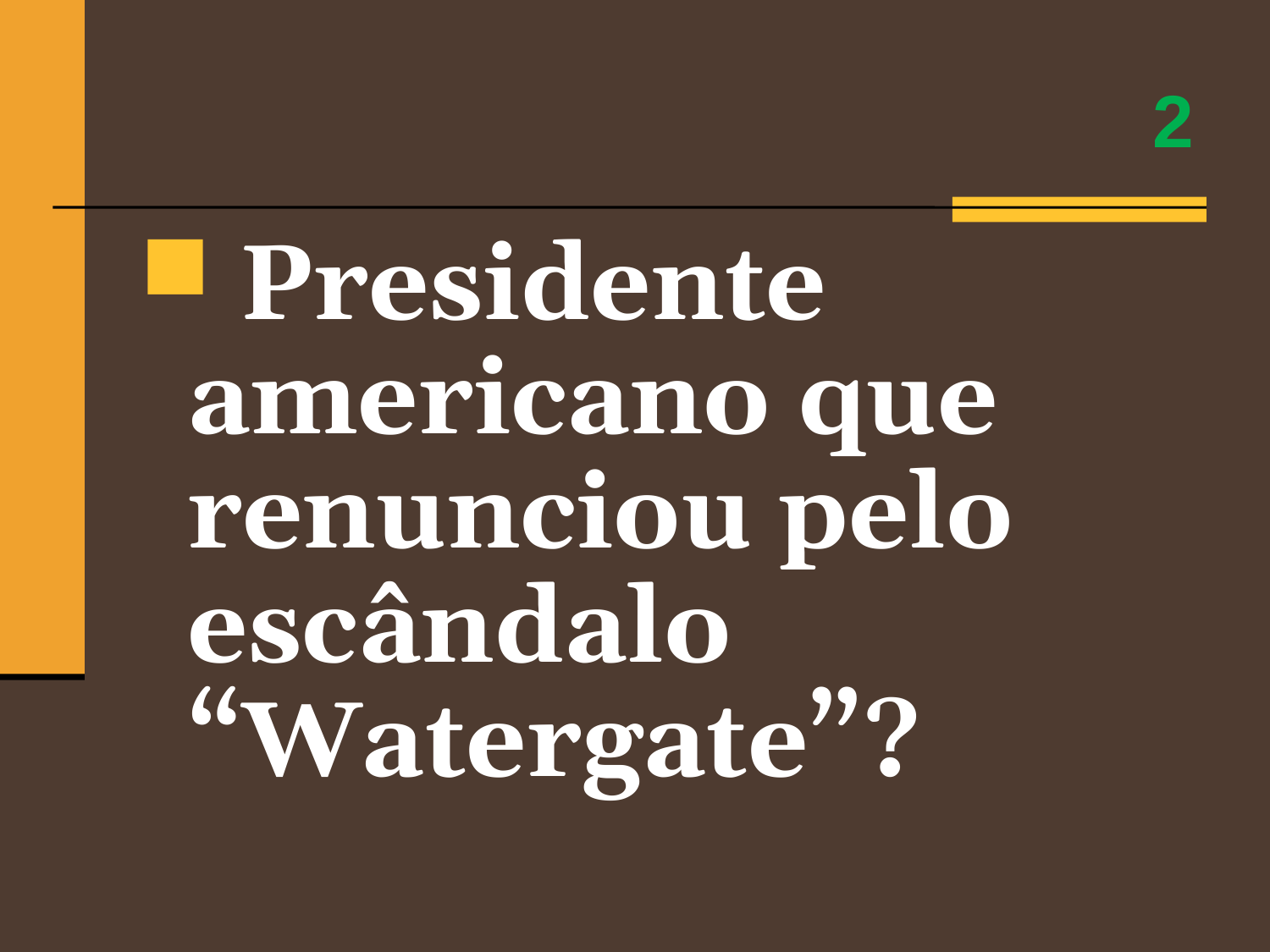

# 2
 Presidente americano que renunciou pelo escândalo “Watergate”?